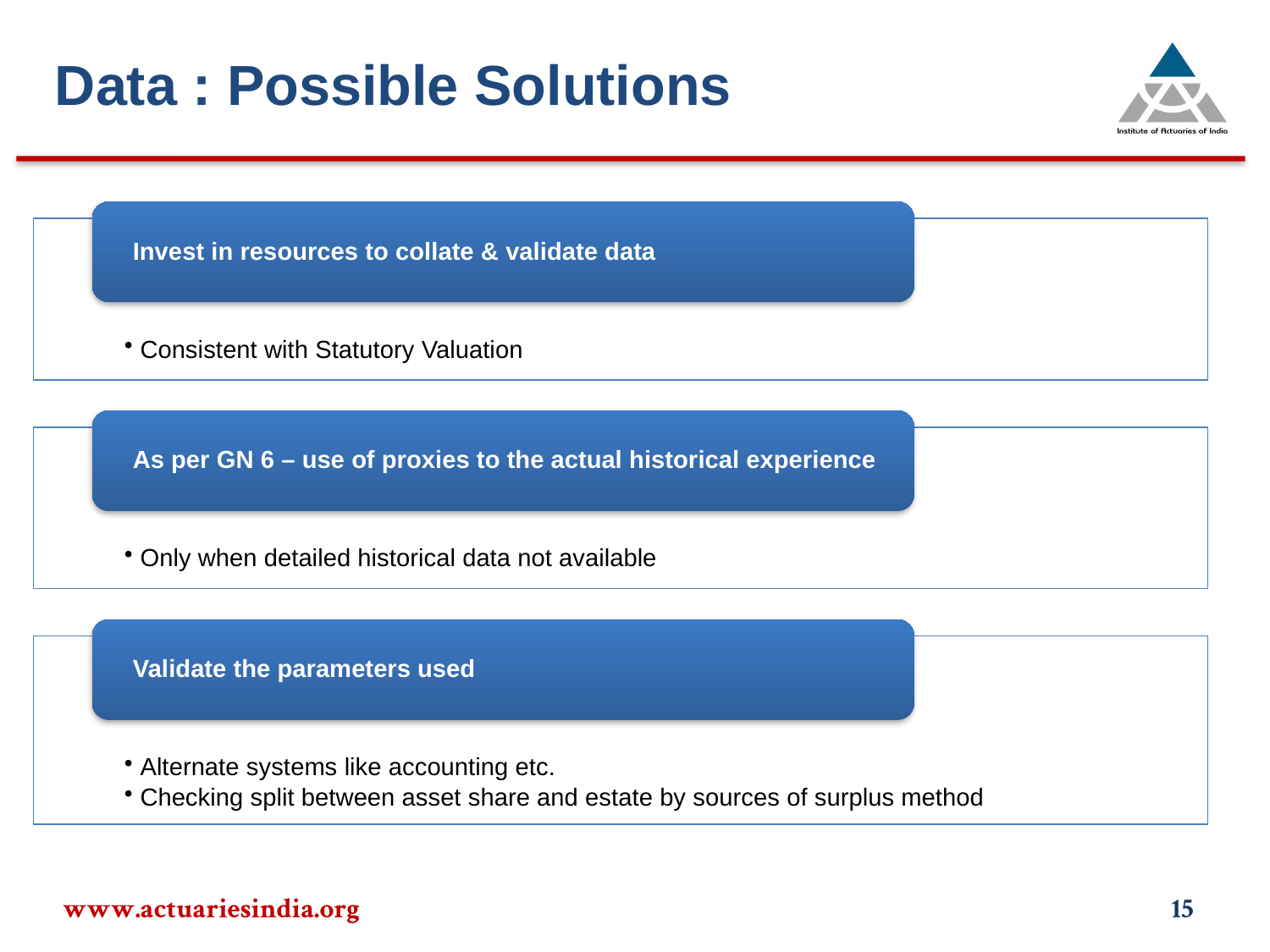

Data : Possible Solutions
Consistent with Statutory Valuation
Invest in resources to collate & validate data
Only when detailed historical data not available
As per GN 6 – use of proxies to the actual historical experience
Alternate systems like accounting etc.
Checking split between asset share and estate by sources of surplus method
Validate the parameters used
www.actuariesindia.org
15